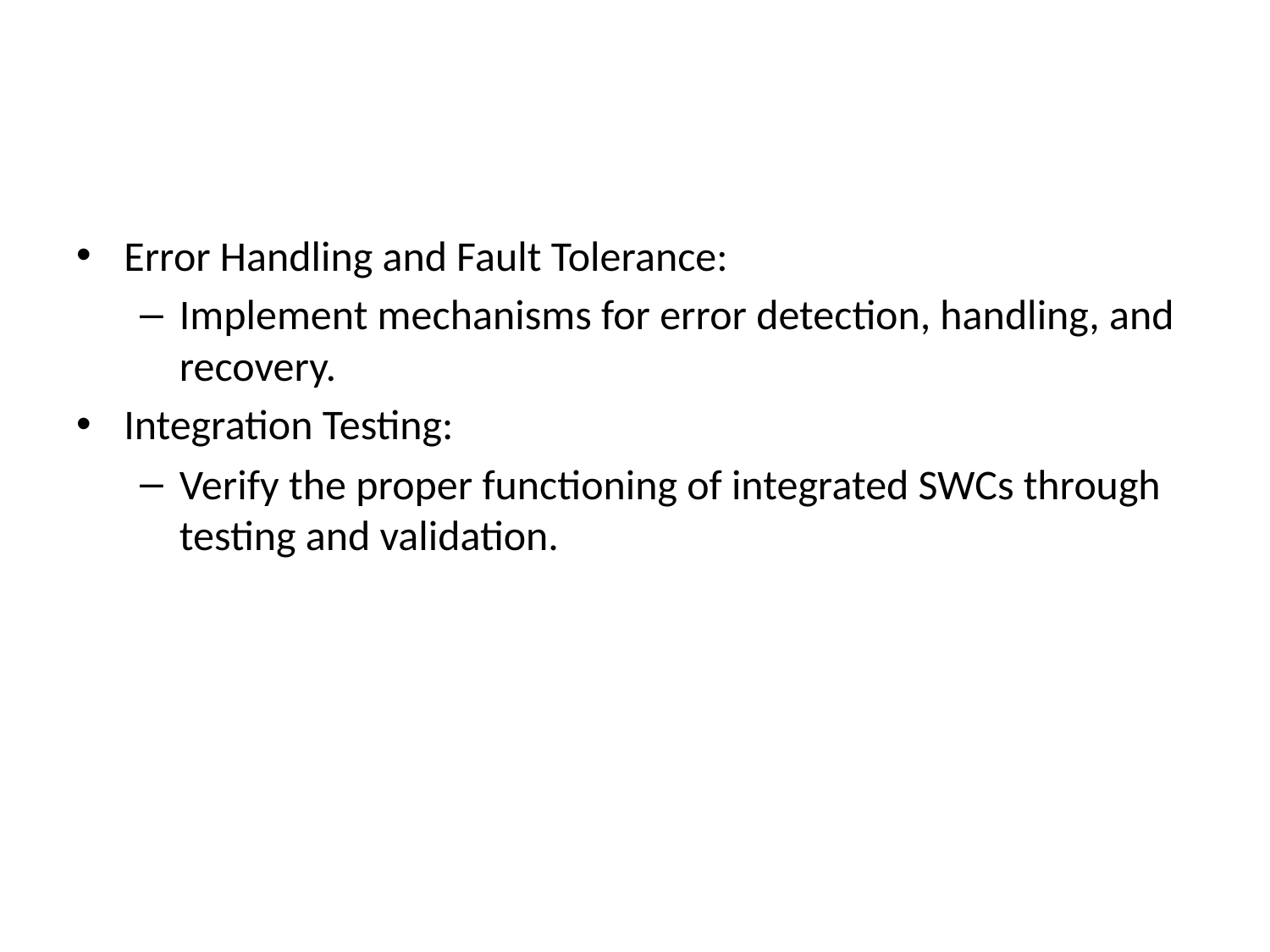

#
Error Handling and Fault Tolerance:
Implement mechanisms for error detection, handling, and recovery.
Integration Testing:
Verify the proper functioning of integrated SWCs through testing and validation.